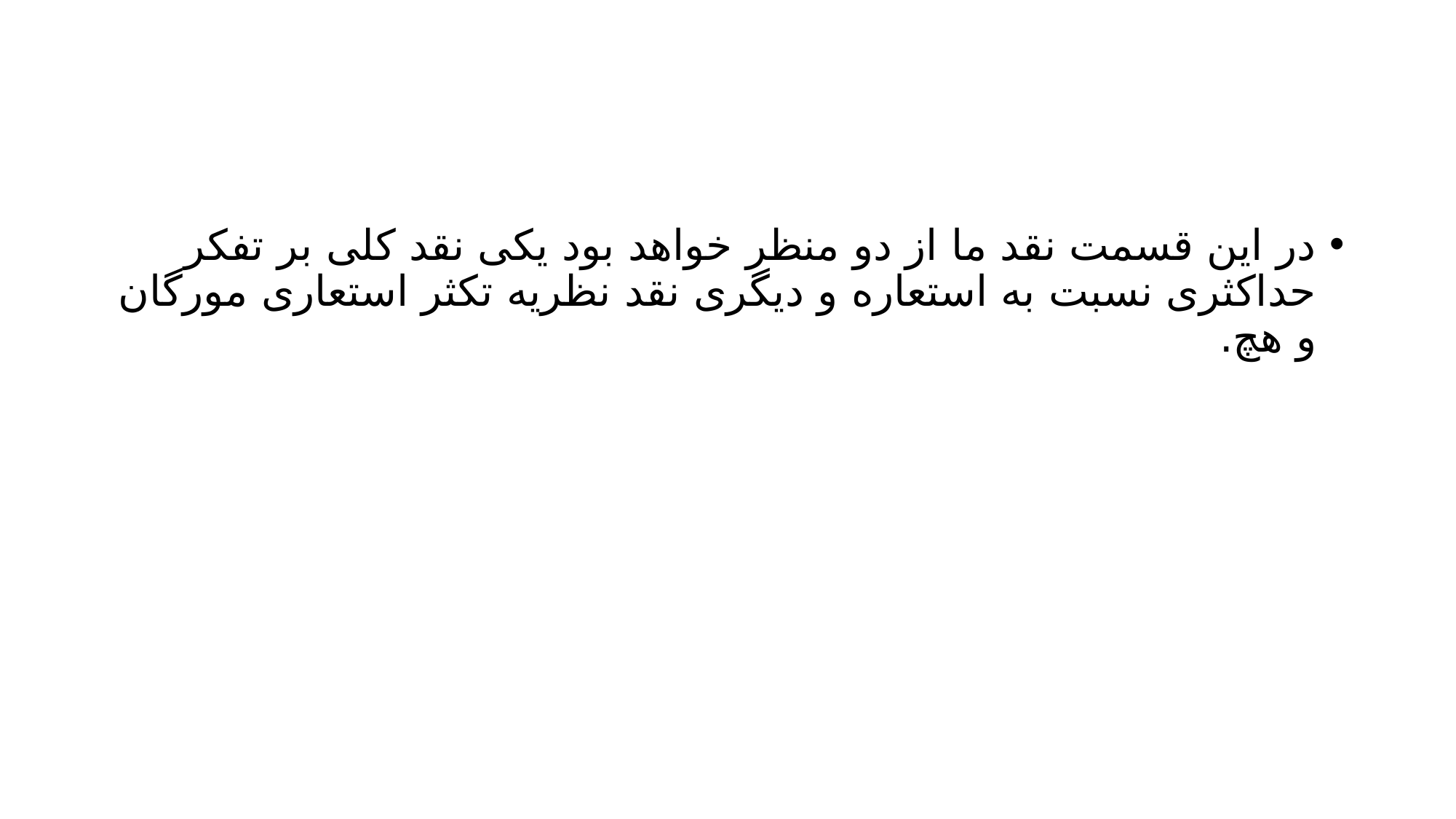

#
در این قسمت نقد ما از دو منظر خواهد بود یکی نقد کلی بر تفکر حداکثری نسبت به استعاره و دیگری نقد نظریه تکثر استعاری مورگان و هچ.